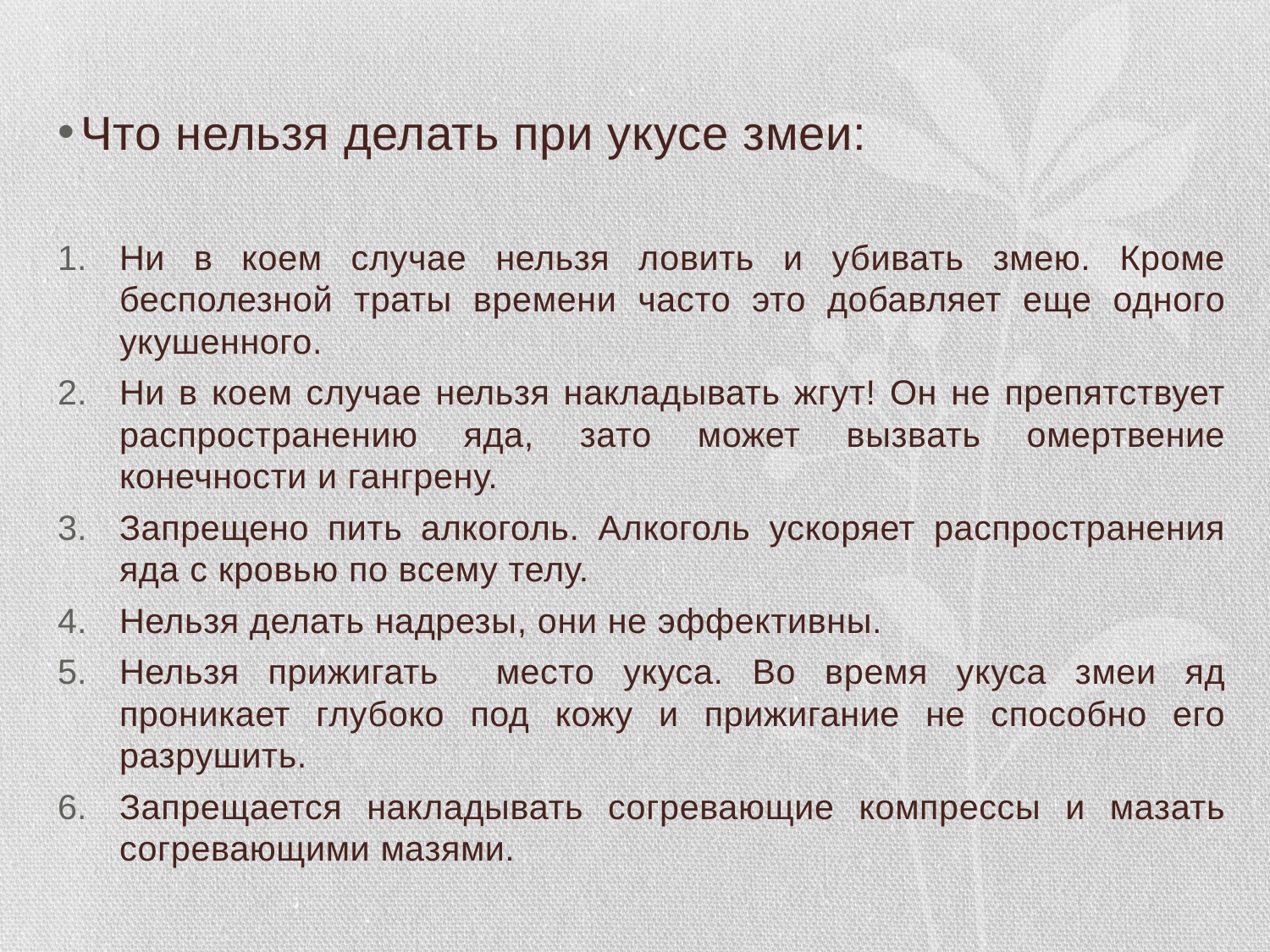

Что нельзя делать при укусе змеи:

Ни в коем случае нельзя ловить и убивать змею. Кроме бесполезной траты времени часто это добавляет еще одного укушенного.
Ни в коем случае нельзя накладывать жгут! Он не препятствует распространению яда, зато может вызвать омертвение конечности и гангрену.
Запрещено пить алкоголь. Алкоголь ускоряет распространения яда с кровью по всему телу.
Нельзя делать надрезы, они не эффективны.
Нельзя прижигать  место укуса. Во время укуса змеи яд проникает глубоко под кожу и прижигание не способно его разрушить.
Запрещается накладывать согревающие компрессы и мазать согревающими мазями.